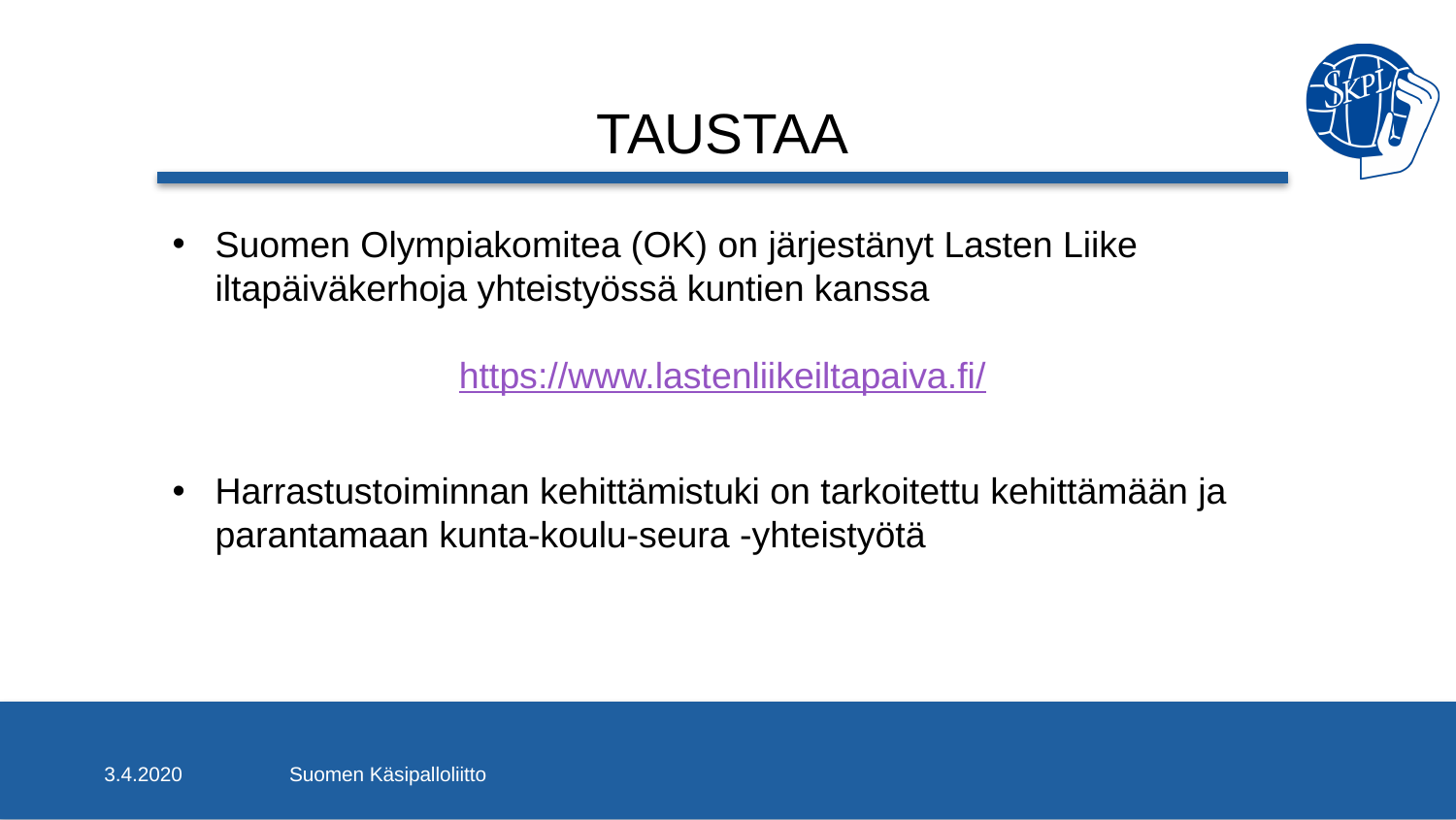

# taustaa
Suomen Olympiakomitea (OK) on järjestänyt Lasten Liike iltapäiväkerhoja yhteistyössä kuntien kanssa

https://www.lastenliikeiltapaiva.fi/

Harrastustoiminnan kehittämistuki on tarkoitettu kehittämään ja parantamaan kunta-koulu-seura -yhteistyötä
3.4.2020
Suomen Käsipalloliitto